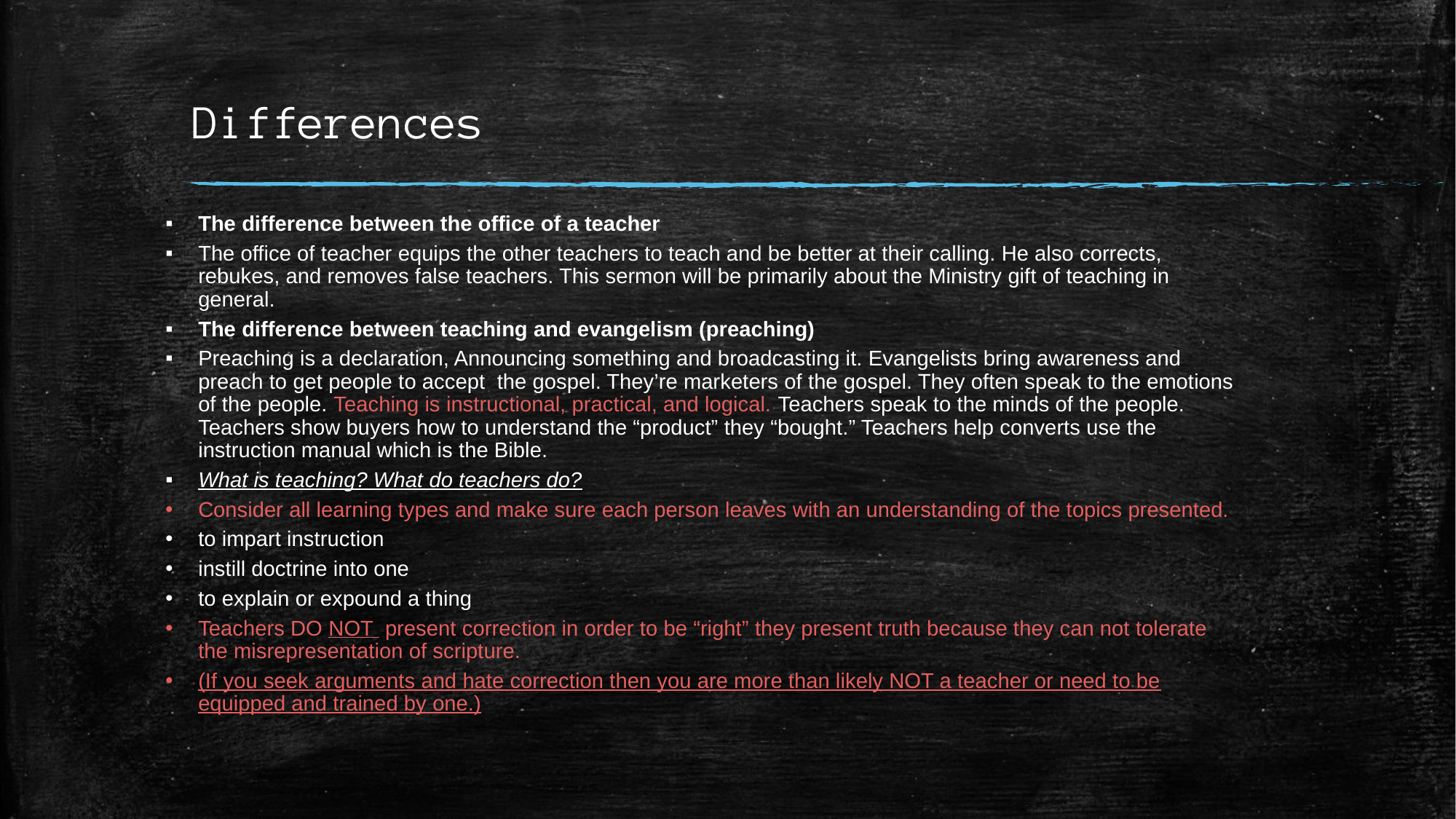

# Differences
s
The difference between the office of a teacher
The office of teacher equips the other teachers to teach and be better at their calling. He also corrects, rebukes, and removes false teachers. This sermon will be primarily about the Ministry gift of teaching in general.
The difference between teaching and evangelism (preaching)
Preaching is a declaration, Announcing something and broadcasting it. Evangelists bring awareness and preach to get people to accept  the gospel. They’re marketers of the gospel. They often speak to the emotions of the people. Teaching is instructional, practical, and logical. Teachers speak to the minds of the people. Teachers show buyers how to understand the “product” they “bought.” Teachers help converts use the instruction manual which is the Bible.
What is teaching? What do teachers do?
Consider all learning types and make sure each person leaves with an understanding of the topics presented.
to impart instruction
instill doctrine into one
to explain or expound a thing
Teachers DO NOT  present correction in order to be “right” they present truth because they can not tolerate the misrepresentation of scripture.
(If you seek arguments and hate correction then you are more than likely NOT a teacher or need to be equipped and trained by one.)